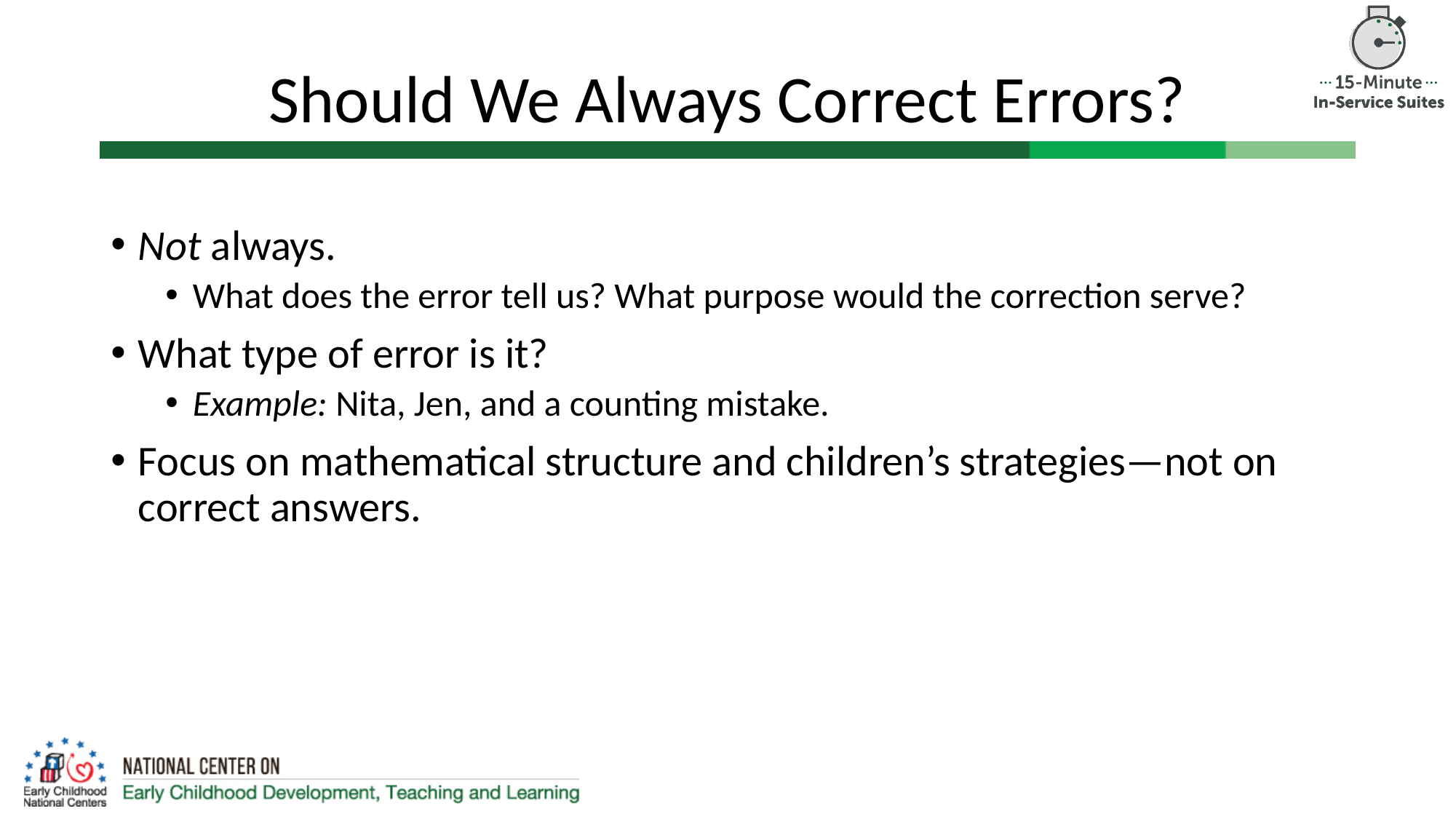

# Should We Always Correct Errors?
Not always.
What does the error tell us? What purpose would the correction serve?
What type of error is it?
Example: Nita, Jen, and a counting mistake.
Focus on mathematical structure and children’s strategies—not on correct answers.